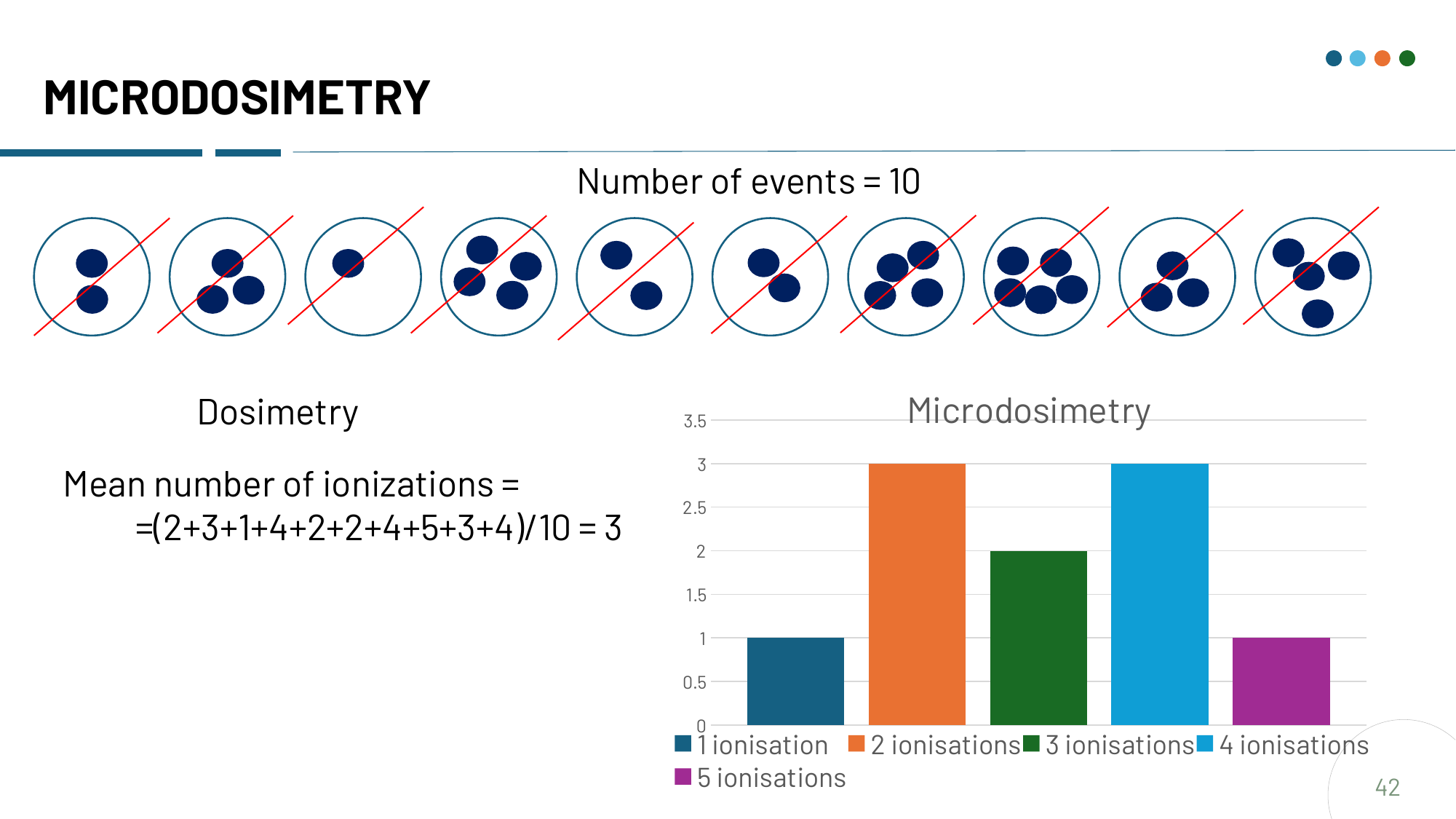

# microdosimetry
Number of events = 10

### Chart: Microdosimetry

| Category | 1 ionisation | 2 ionisations | 3 ionisations | 4 ionisations | 5 ionisations |
|---|---|---|---|---|---|
| Category 1 | 1.0 | 3.0 | 2.0 | 3.0 | 1.0 |
Dosimetry
Mean number of ionizations =
          =(2+3+1+4+2+2+4+5+3+4)/10 = 3
42